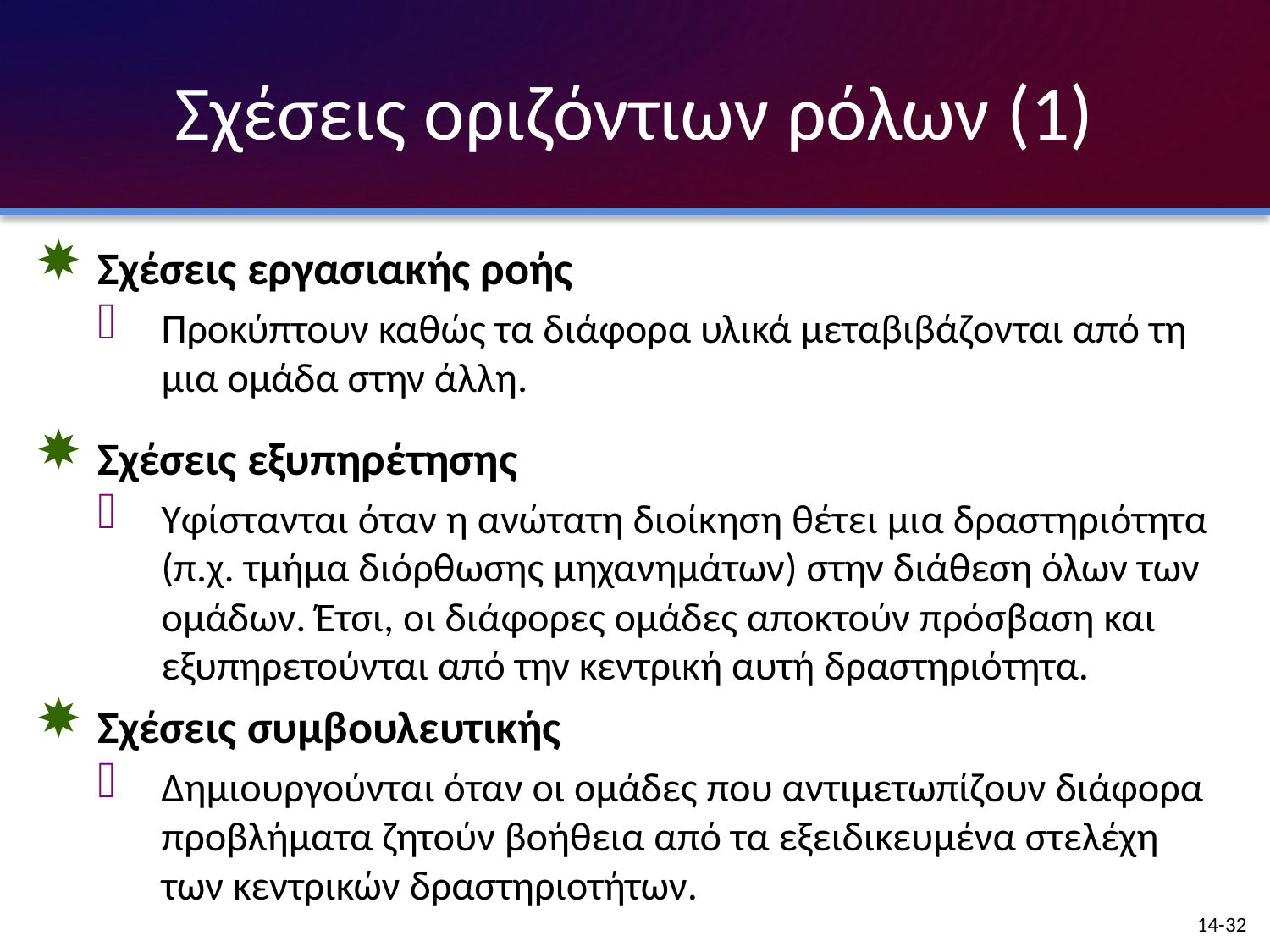

# Σχέσεις οριζόντιων ρόλων (1)
Σχέσεις εργασιακής ροής
Προκύπτουν καθώς τα διάφορα υλικά μεταβιβάζονται από τη μια ομάδα στην άλλη.
Σχέσεις εξυπηρέτησης
Υφίστανται όταν η ανώτατη διοίκηση θέτει μια δραστηριότητα (π.χ. τμήμα διόρθωσης μηχανημάτων) στην διάθεση όλων των ομάδων. Έτσι, οι διάφορες ομάδες αποκτούν πρόσβαση και εξυπηρετούνται από την κεντρική αυτή δραστηριότητα.
Σχέσεις συμβουλευτικής
Δημιουργούνται όταν οι ομάδες που αντιμετωπίζουν διάφορα προβλήματα ζητούν βοήθεια από τα εξειδικευμένα στελέχη των κεντρικών δραστηριοτήτων.
14-32